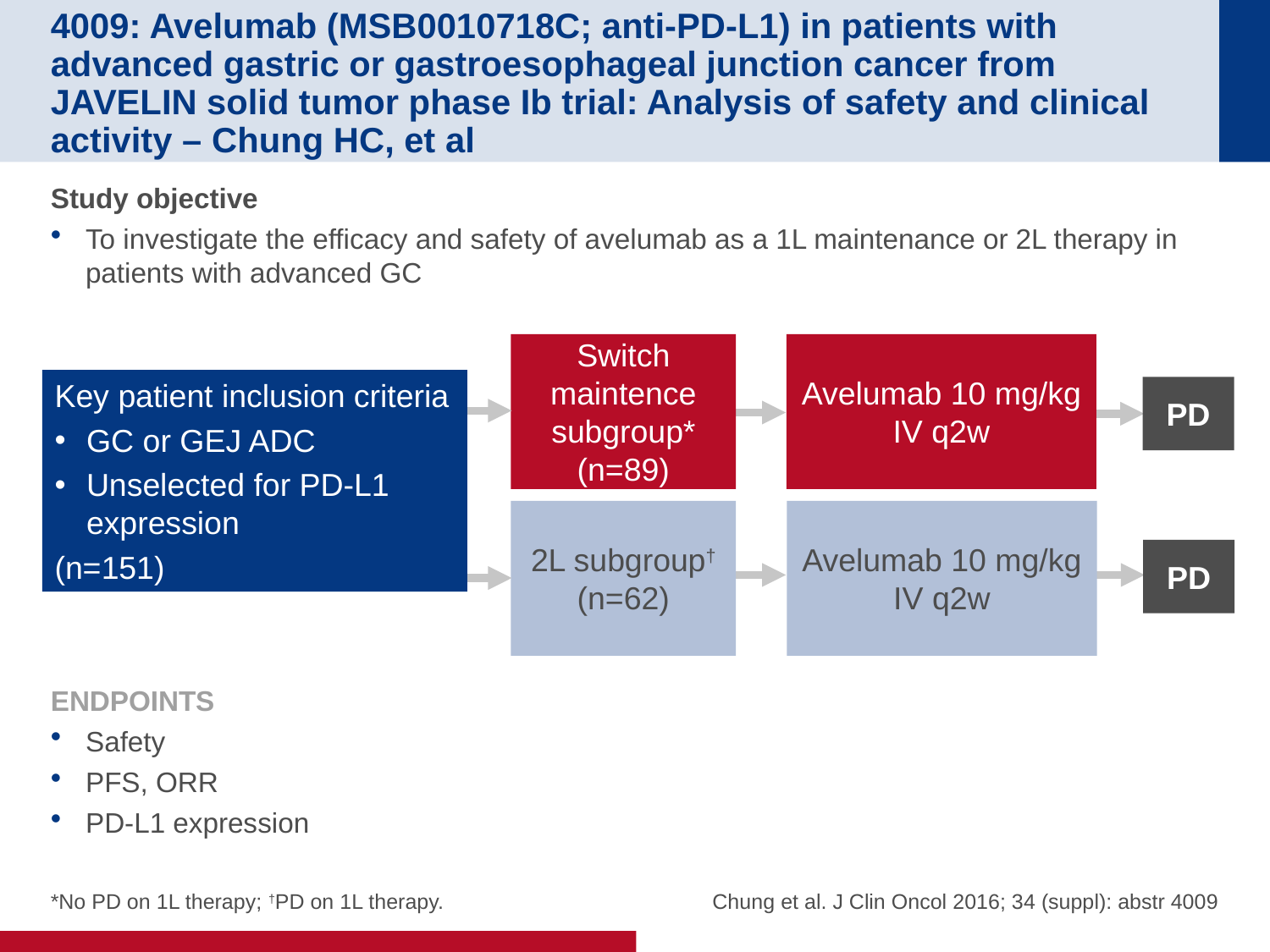

# 4009: Avelumab (MSB0010718C; anti-PD-L1) in patients with advanced gastric or gastroesophageal junction cancer from JAVELIN solid tumor phase Ib trial: Analysis of safety and clinical activity – Chung HC, et al
Study objective
To investigate the efficacy and safety of avelumab as a 1L maintenance or 2L therapy in patients with advanced GC
Switch maintence subgroup* (n=89)
Avelumab 10 mg/kg IV q2w
Key patient inclusion criteria
GC or GEJ ADC
Unselected for PD-L1 expression
(n=151)
PD
2L subgroup† (n=62)
Avelumab 10 mg/kg IV q2w
PD
ENDPOINTS
Safety
PFS, ORR
PD-L1 expression
Chung et al. J Clin Oncol 2016; 34 (suppl): abstr 4009
*No PD on 1L therapy; †PD on 1L therapy.